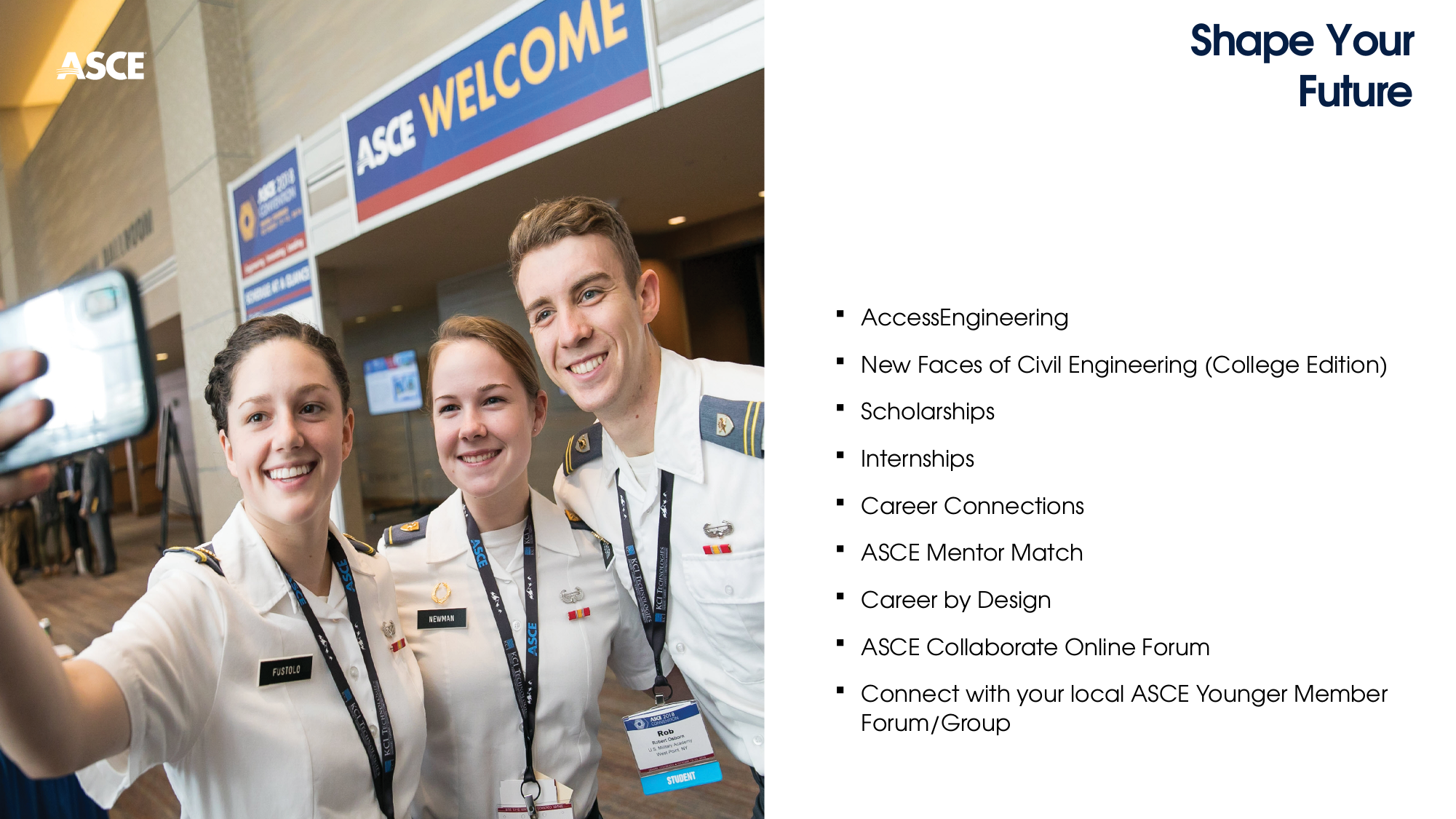

AccessEngineering
New Faces of Civil Engineering (College Edition)
Scholarships
Internships
Career Connections
ASCE Mentor Match
Career by Design
ASCE Collaborate Online Forum
Connect with your local ASCE Younger Member Forum/Group